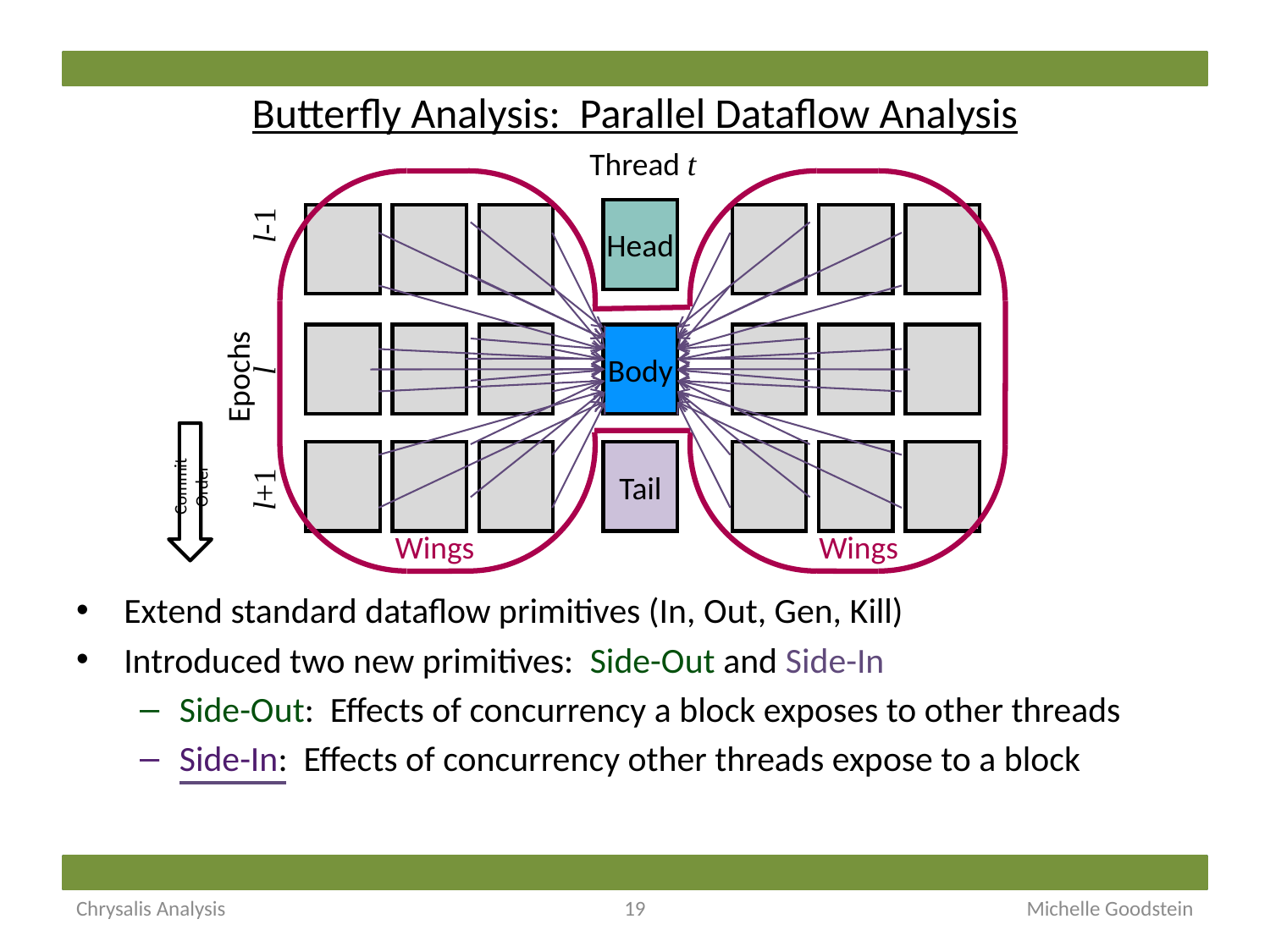

# Butterfly Analysis:  Parallel Dataflow Analysis
  Thread t

l-1
l
Epochs
l+1
Head

Body

Tail
Wings
Wings
Commit Order
Extend standard dataflow primitives (In, Out, Gen, Kill)
Introduced two new primitives:  Side-Out and Side-In
Side-Out:  Effects of concurrency a block exposes to other threads
Side-In:  Effects of concurrency other threads expose to a block

Chrysalis Analysis
19
Michelle Goodstein